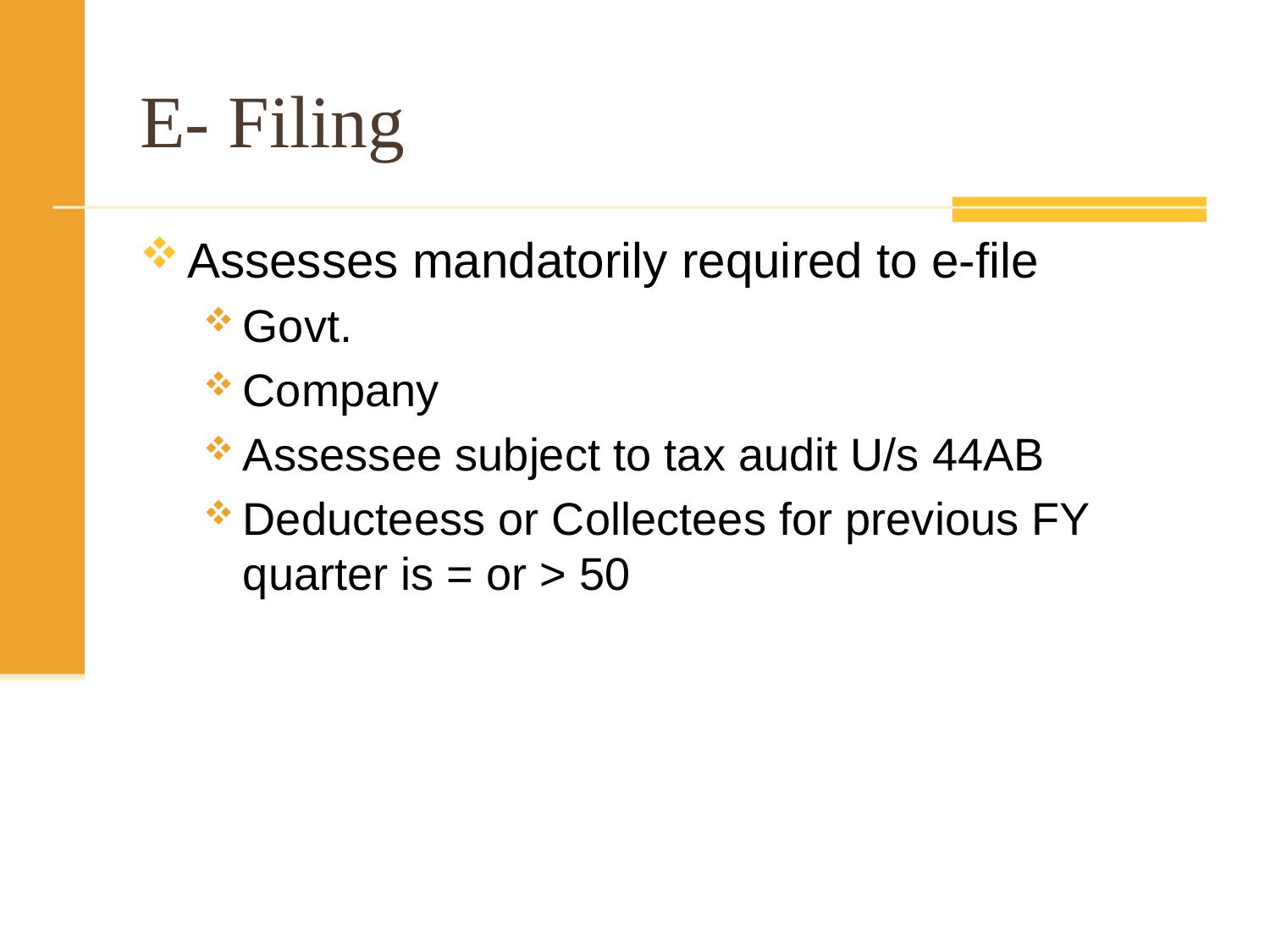

# E- Filing
Assesses mandatorily required to e-file
Govt.
Company
Assessee subject to tax audit U/s 44AB
Deducteess or Collectees for previous FY quarter is = or > 50